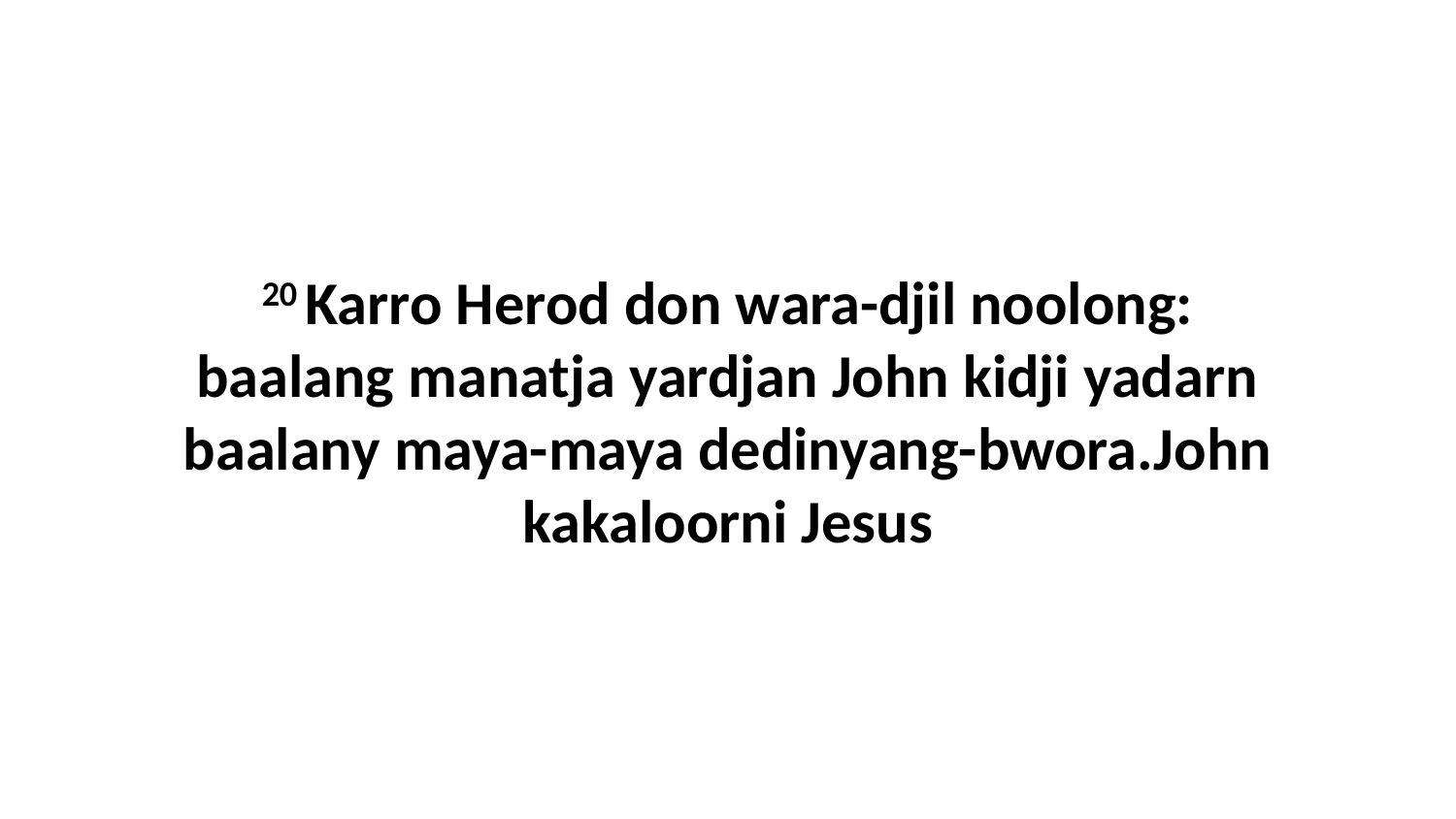

20 Karro Herod don wara-djil noolong: baalang manatja yardjan John kidji yadarn baalany maya-maya dedinyang-bwora.John kakaloorni Jesus